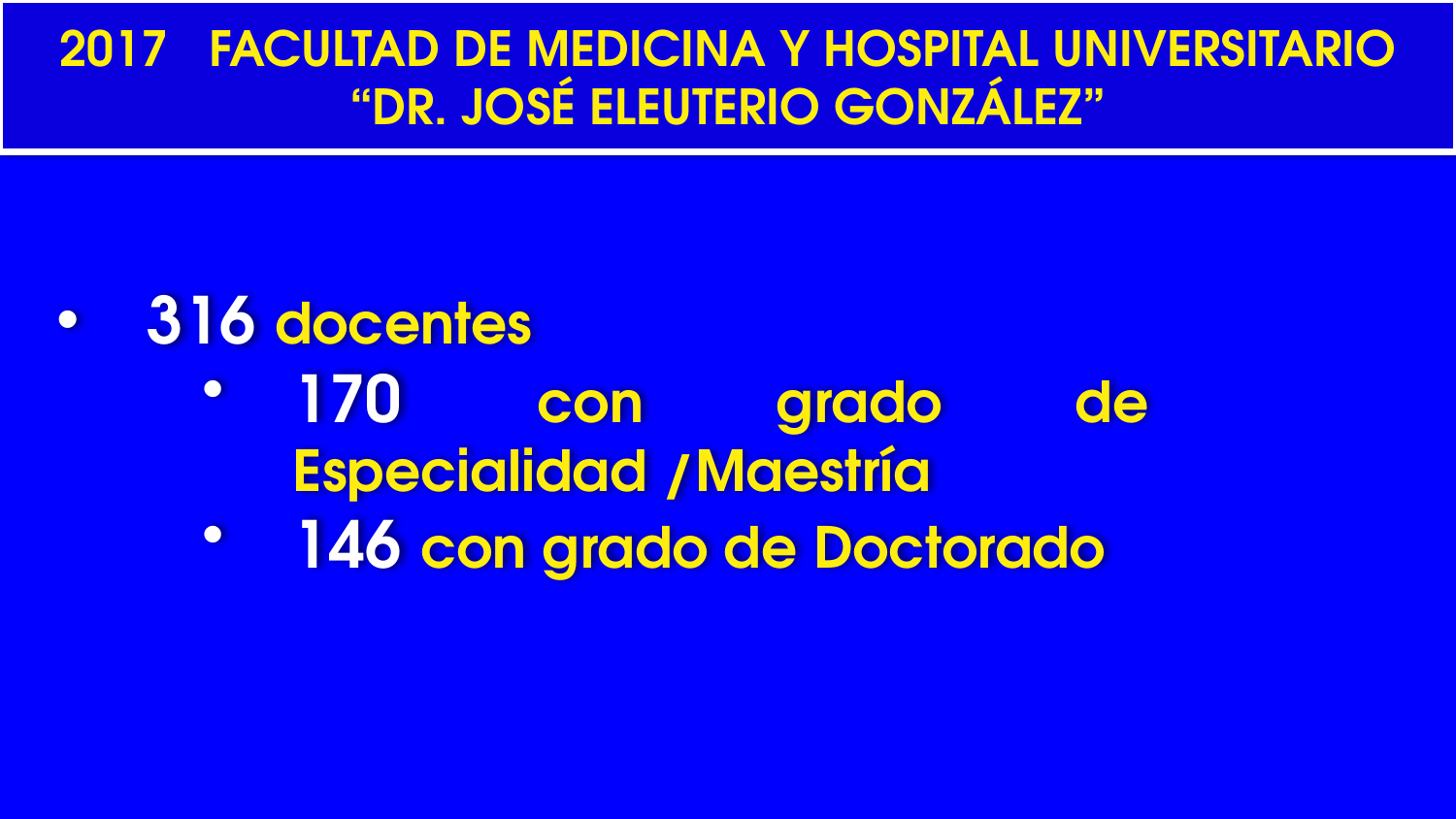

2017   FACULTAD DE MEDICINA Y HOSPITAL UNIVERSITARIO “DR. JOSÉ ELEUTERIO GONZÁLEZ”

316 docentes
170 con grado de  Especialidad /Maestría
146 con grado de Doctorado